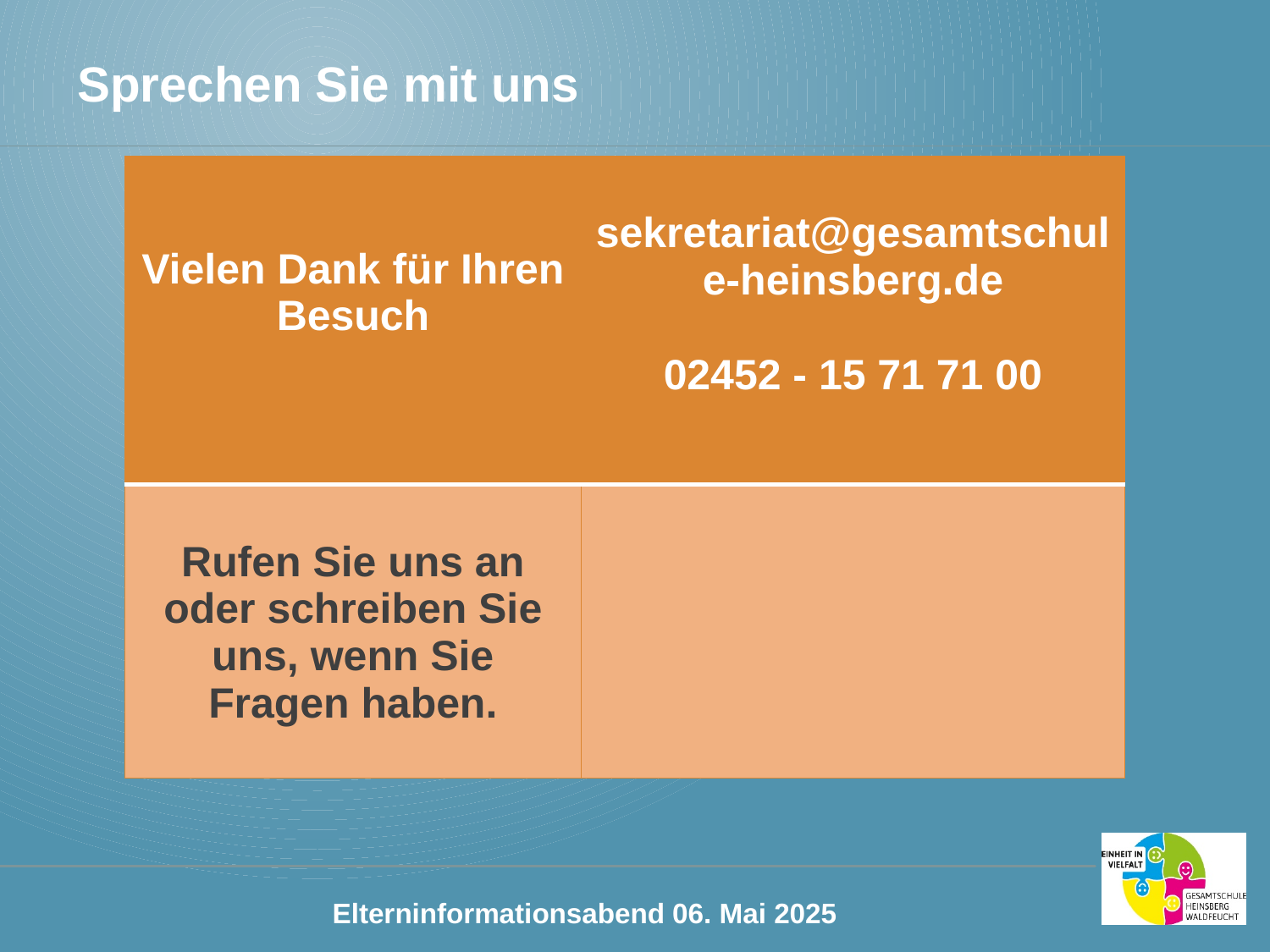

Sprechen Sie mit uns
| Vielen Dank für Ihren Besuch | sekretariat@gesamtschule-heinsberg.de 02452 - 15 71 71 00 |
| --- | --- |
| Rufen Sie uns an oder schreiben Sie uns, wenn Sie Fragen haben. |  |